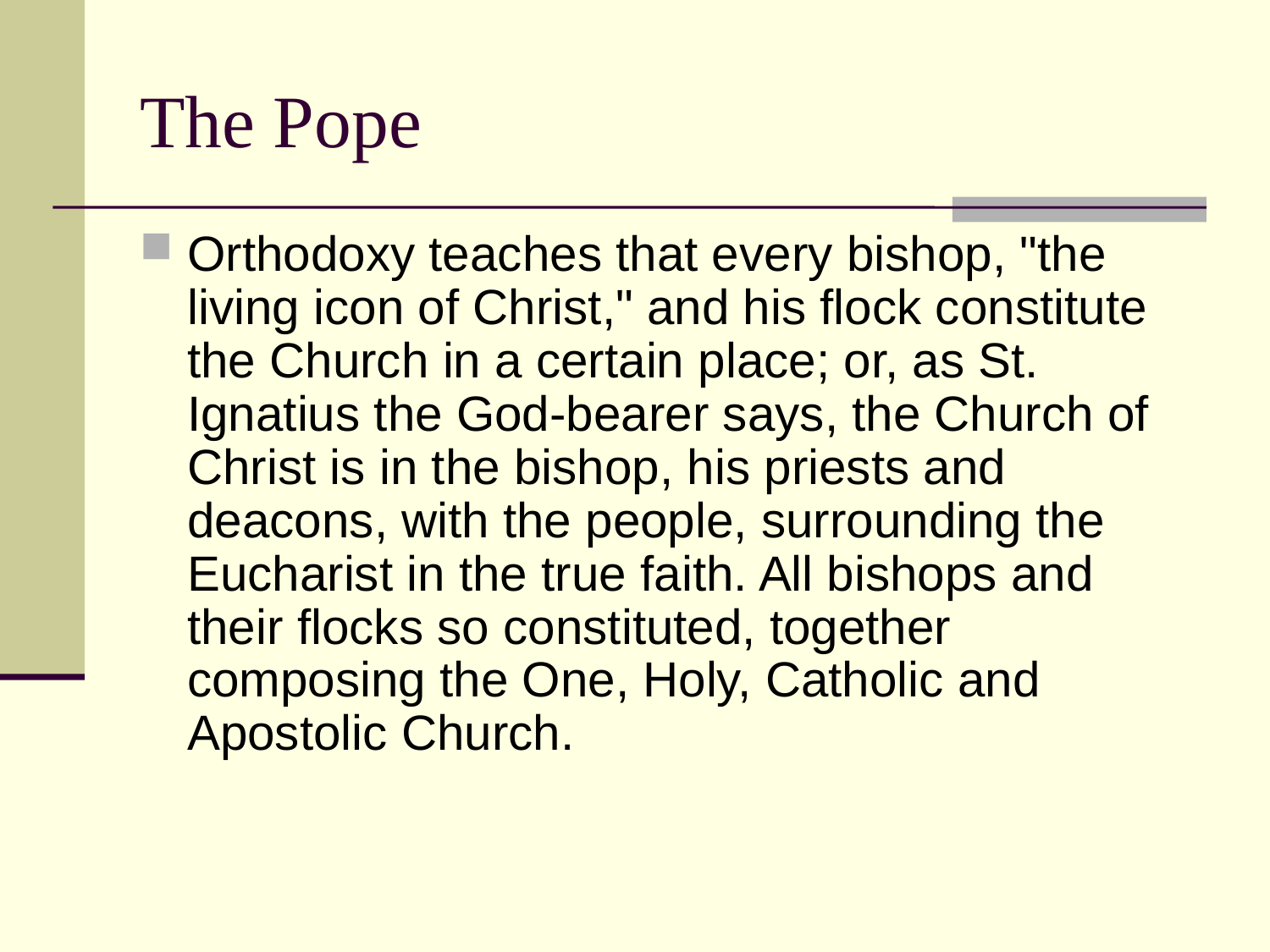

# The Pope
Orthodoxy teaches that every bishop, "the living icon of Christ," and his flock constitute the Church in a certain place; or, as St. Ignatius the God-bearer says, the Church of Christ is in the bishop, his priests and deacons, with the people, surrounding the Eucharist in the true faith. All bishops and their flocks so constituted, together composing the One, Holy, Catholic and Apostolic Church.